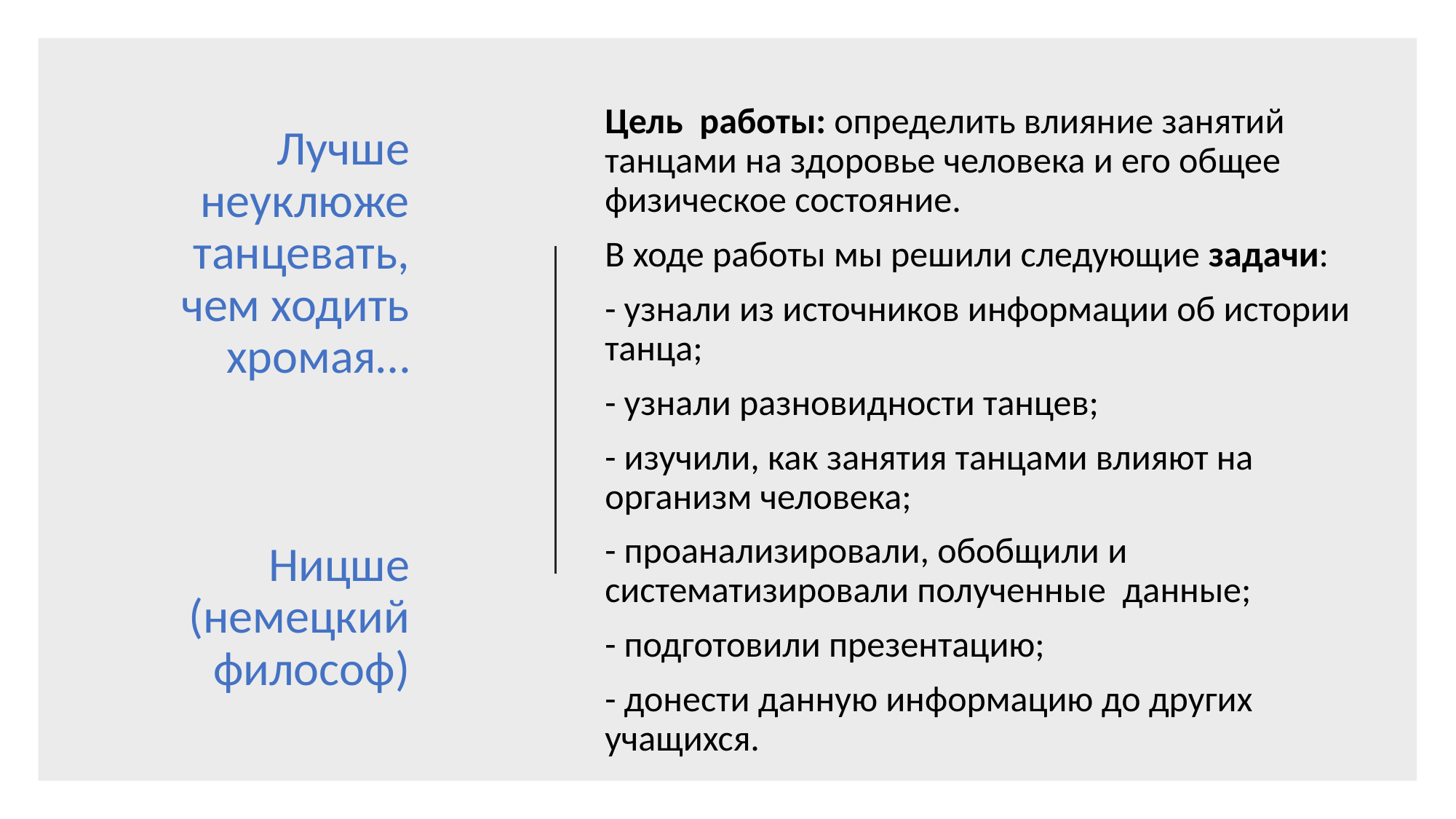

Цель  работы: определить влияние занятий танцами на здоровье человека и его общее физическое состояние.
В ходе работы мы решили следующие задачи:
- узнали из источников информации об истории танца;
- узнали разновидности танцев;
- изучили, как занятия танцами влияют на организм человека;
- проанализировали, обобщили и систематизировали полученные  данные;
- подготовили презентацию;
- донести данную информацию до других учащихся.

# Лучше неуклюже танцевать, чем ходить хромая… Ницше (немецкий философ)